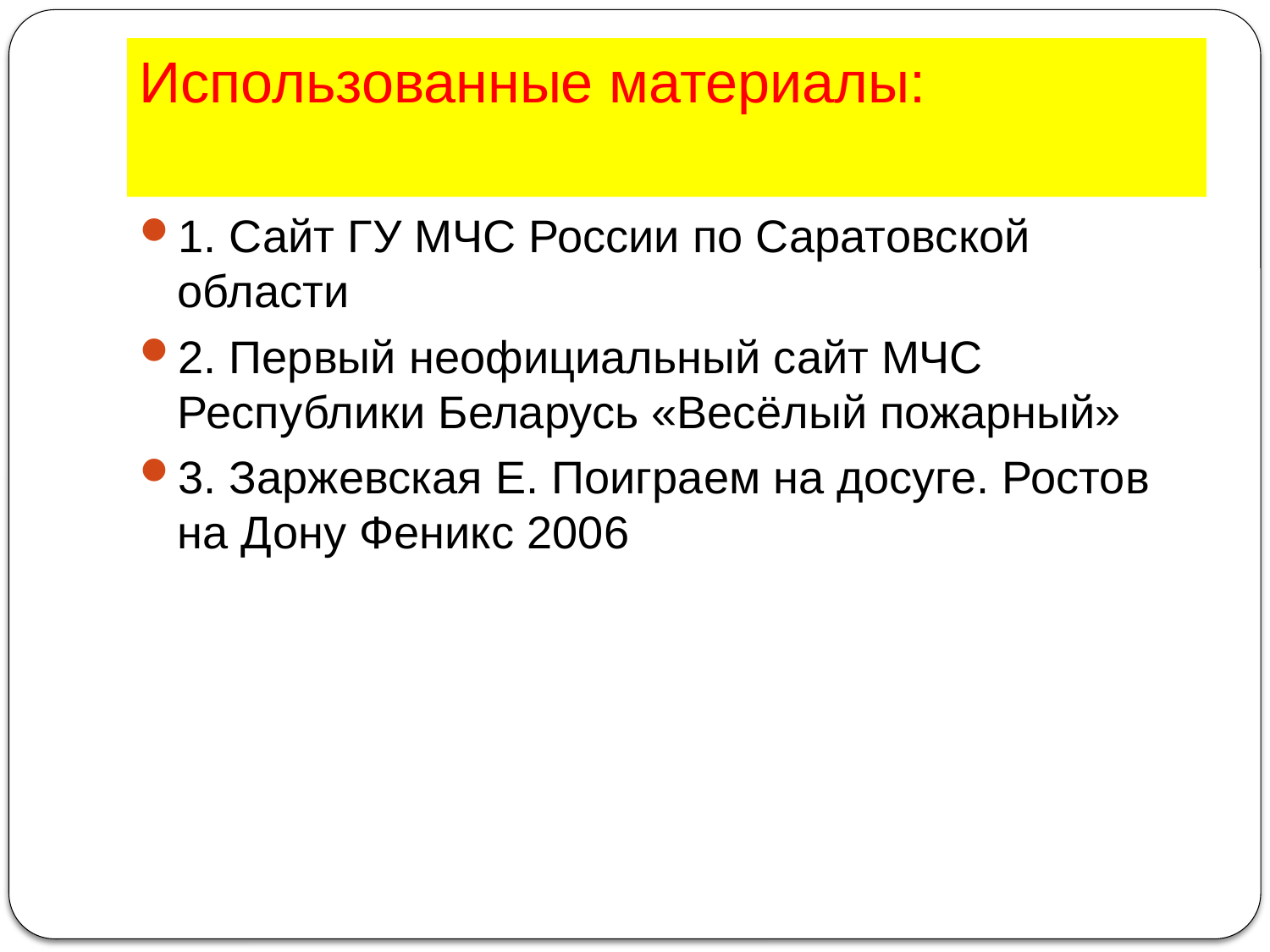

# Использованные материалы:
1. Сайт ГУ МЧС России по Саратовской области
2. Первый неофициальный сайт МЧС Республики Беларусь «Весёлый пожарный»
3. Заржевская Е. Поиграем на досуге. Ростов на Дону Феникс 2006